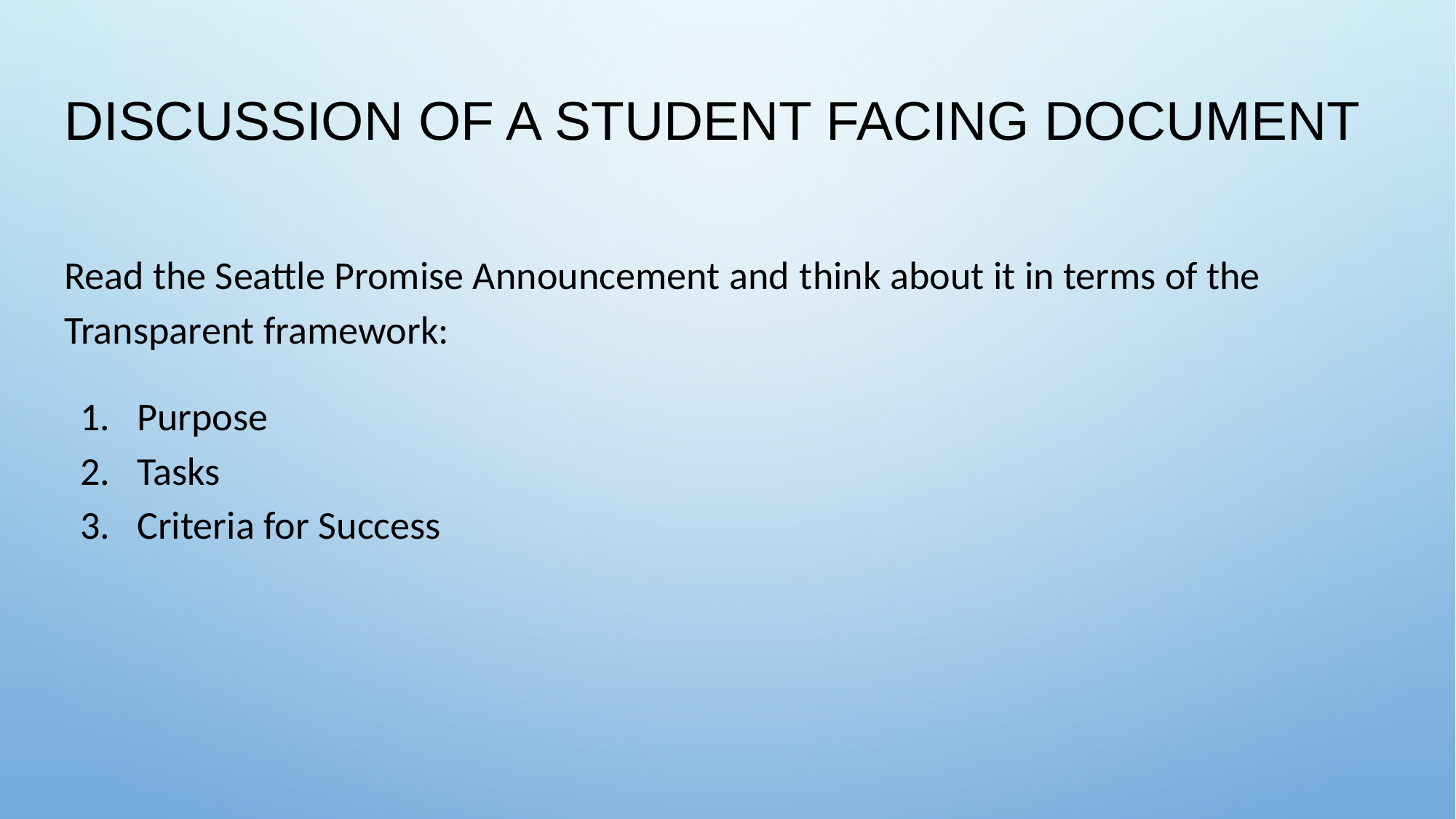

# Discussion of a Student Facing Document
Read the Seattle Promise Announcement and think about it in terms of the Transparent framework:
Purpose
Tasks
Criteria for Success